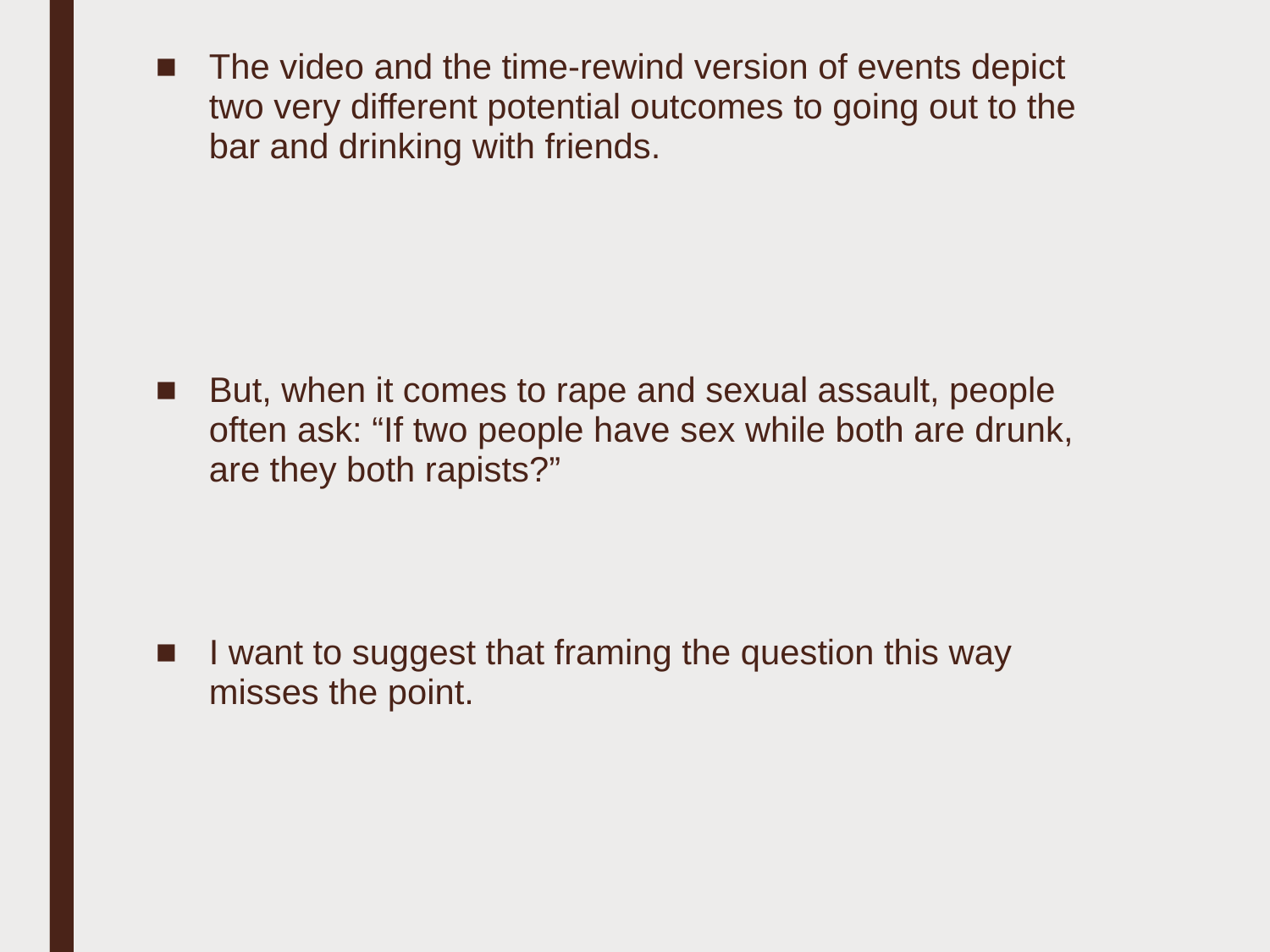

The video and the time-rewind version of events depict two very different potential outcomes to going out to the bar and drinking with friends.

But, when it comes to rape and sexual assault, people often ask: “If two people have sex while both are drunk, are they both rapists?”

I want to suggest that framing the question this way misses the point.